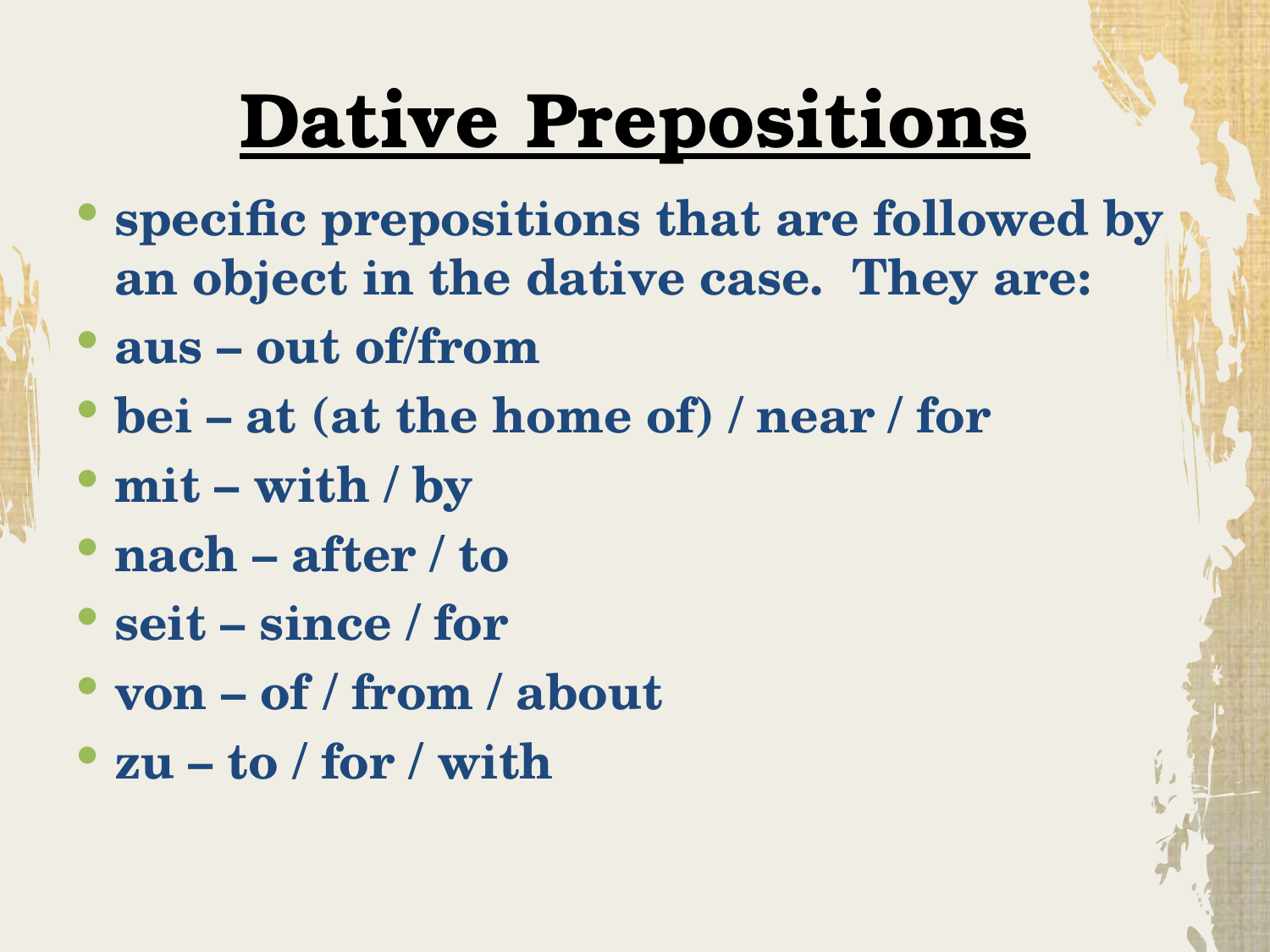

# Dative Prepositions
specific prepositions that are followed by an object in the dative case.  They are:
aus – out of/from
bei – at (at the home of) / near / for
mit – with / by
nach – after / to
seit – since / for
von – of / from / about
zu – to / for / with